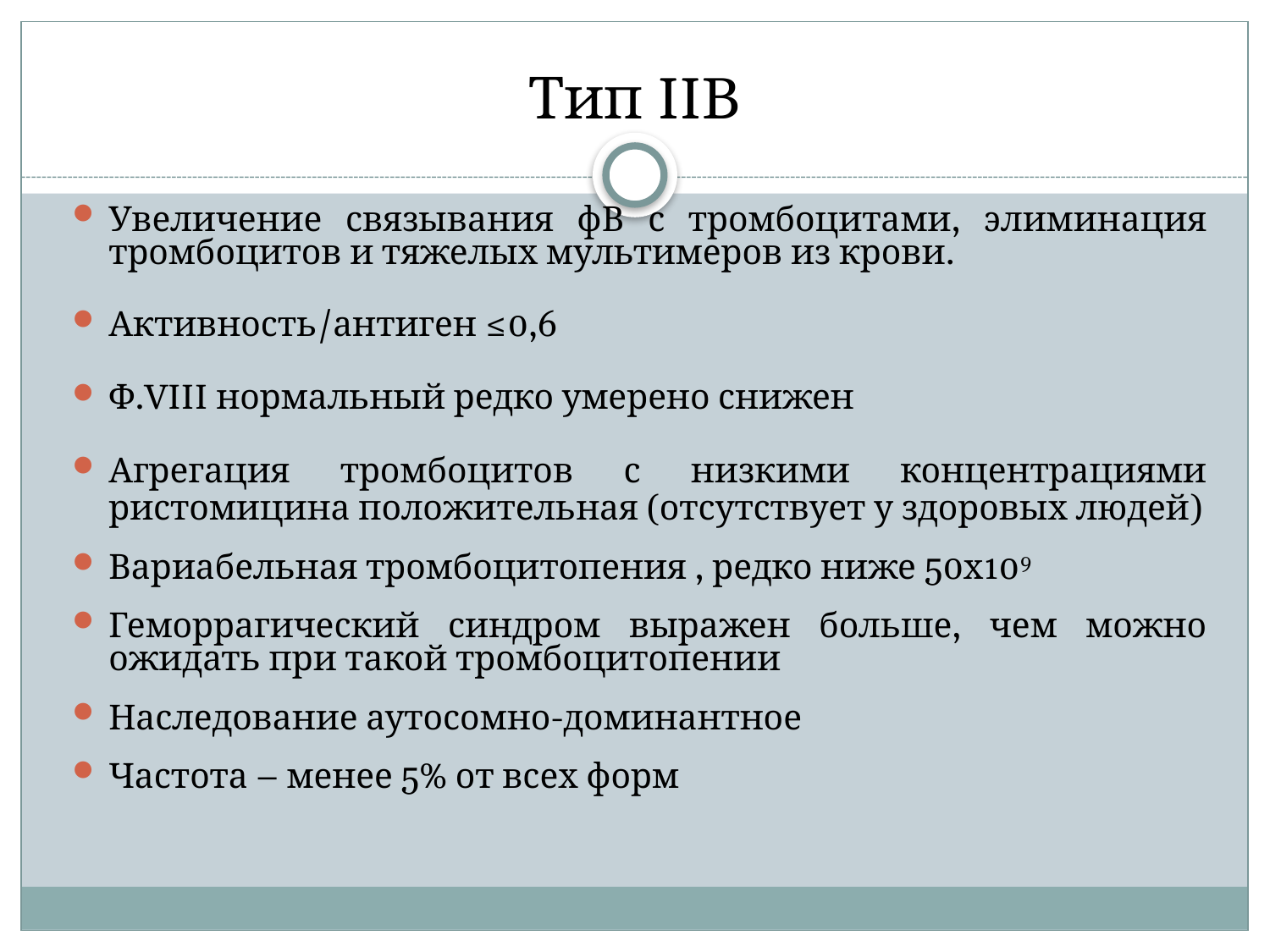

# Тип IIB
Увеличение связывания фВ с тромбоцитами, элиминация тромбоцитов и тяжелых мультимеров из крови.
Активность/антиген ≤0,6
Ф.VIII нормальный редко умерено снижен
Агрегация тромбоцитов с низкими концентрациями ристомицина положительная (отсутствует у здоровых людей)
Вариабельная тромбоцитопения , редко ниже 50х109
Геморрагический синдром выражен больше, чем можно ожидать при такой тромбоцитопении
Наследование аутосомно-доминантное
Частота – менее 5% от всех форм